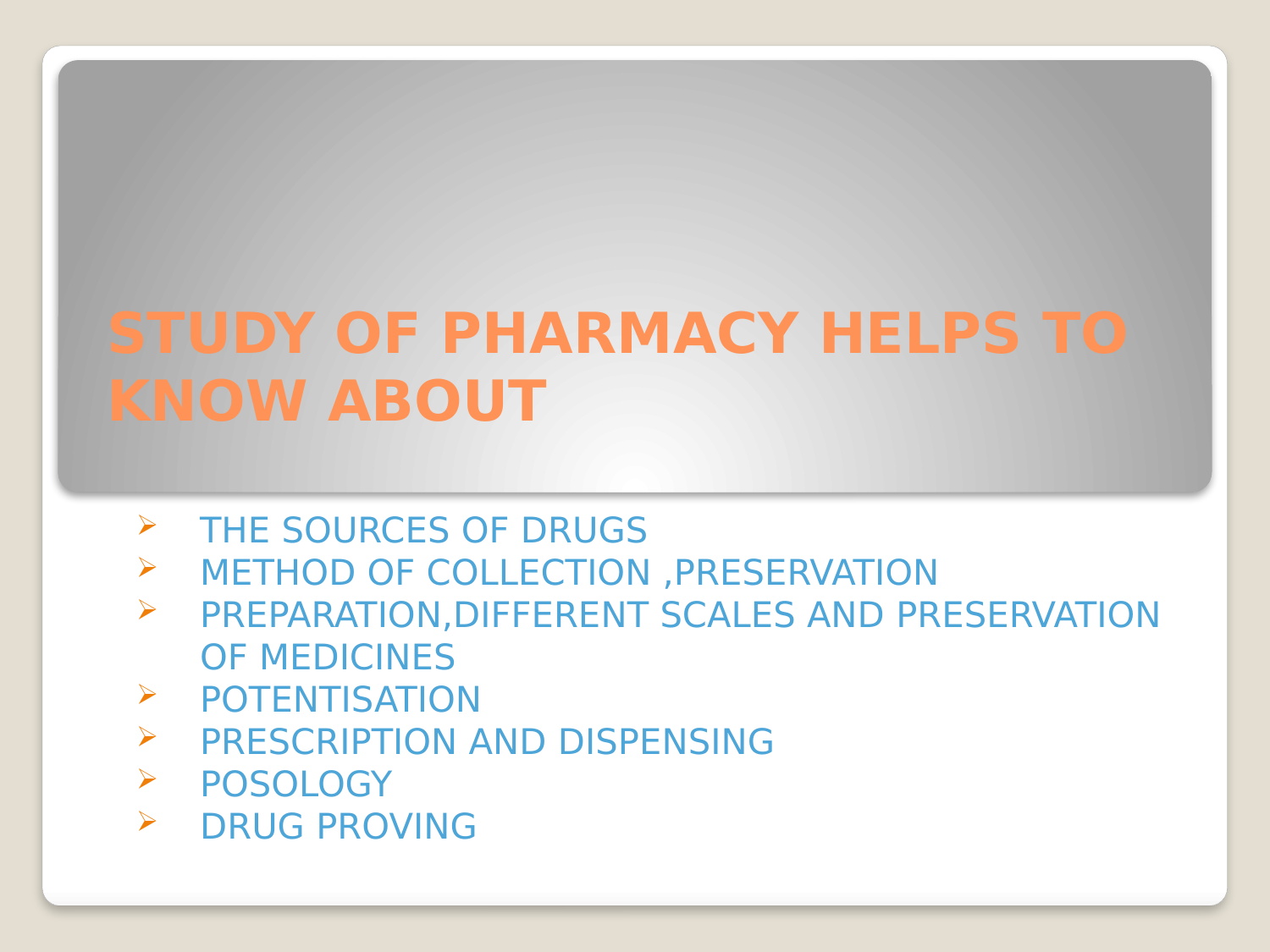

# STUDY OF PHARMACY HELPS TO KNOW ABOUT
THE SOURCES OF DRUGS
METHOD OF COLLECTION ,PRESERVATION
PREPARATION,DIFFERENT SCALES AND PRESERVATION OF MEDICINES
POTENTISATION
PRESCRIPTION AND DISPENSING
POSOLOGY
DRUG PROVING